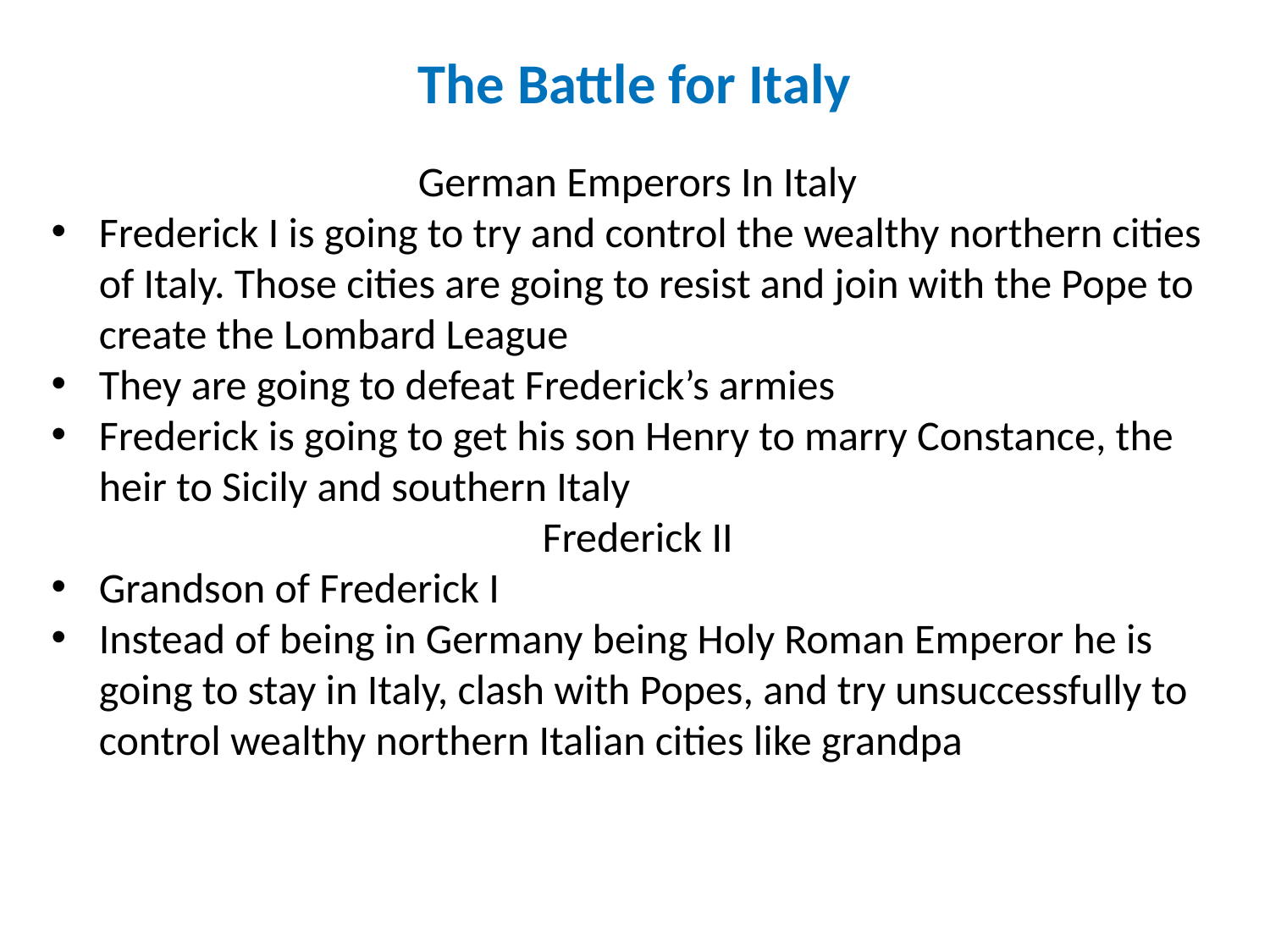

The Battle for Italy
German Emperors In Italy
Frederick I is going to try and control the wealthy northern cities of Italy. Those cities are going to resist and join with the Pope to create the Lombard League
They are going to defeat Frederick’s armies
Frederick is going to get his son Henry to marry Constance, the heir to Sicily and southern Italy
Frederick II
Grandson of Frederick I
Instead of being in Germany being Holy Roman Emperor he is going to stay in Italy, clash with Popes, and try unsuccessfully to control wealthy northern Italian cities like grandpa